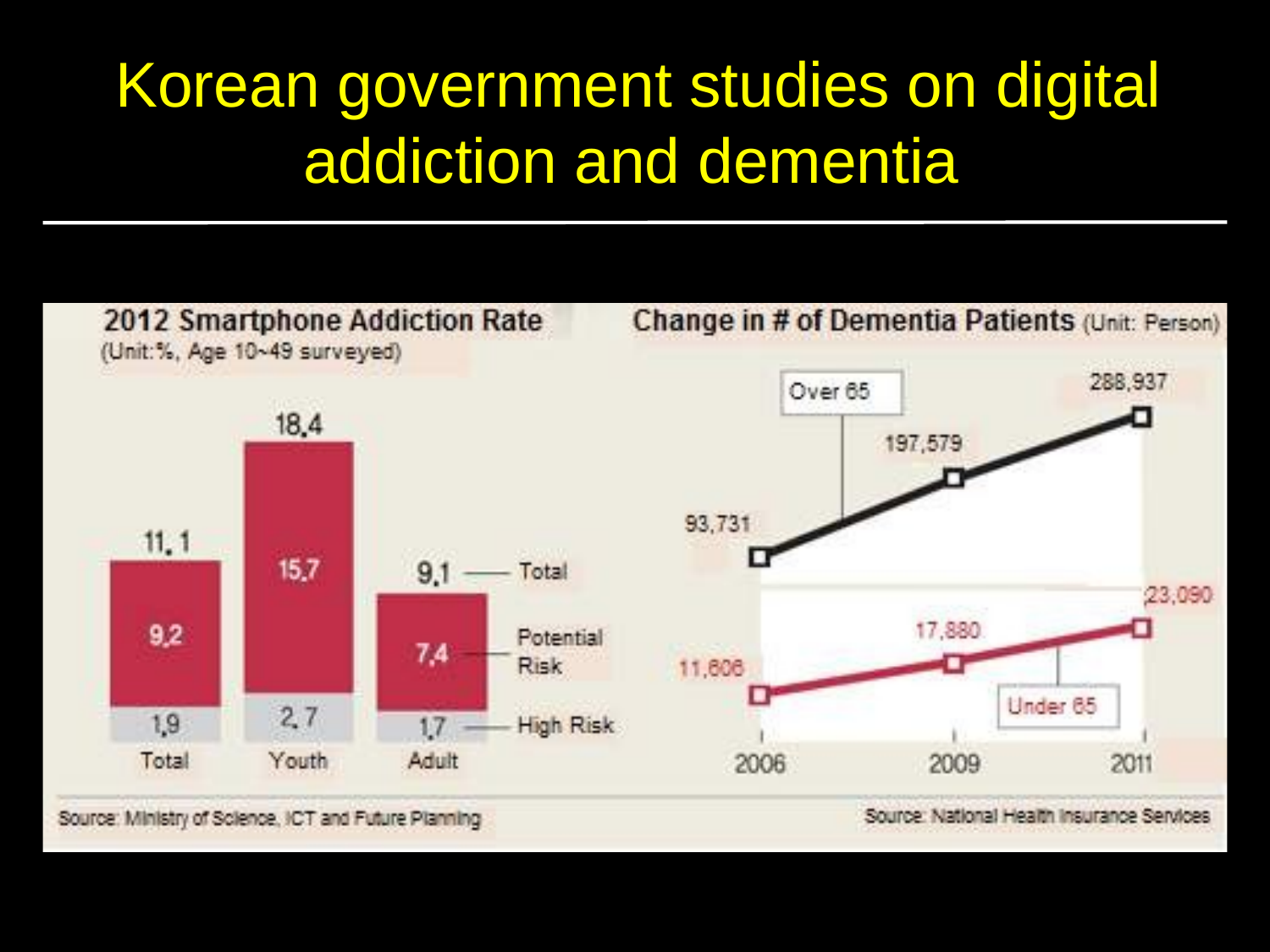

# Korean government studies on digital  addiction and dementia